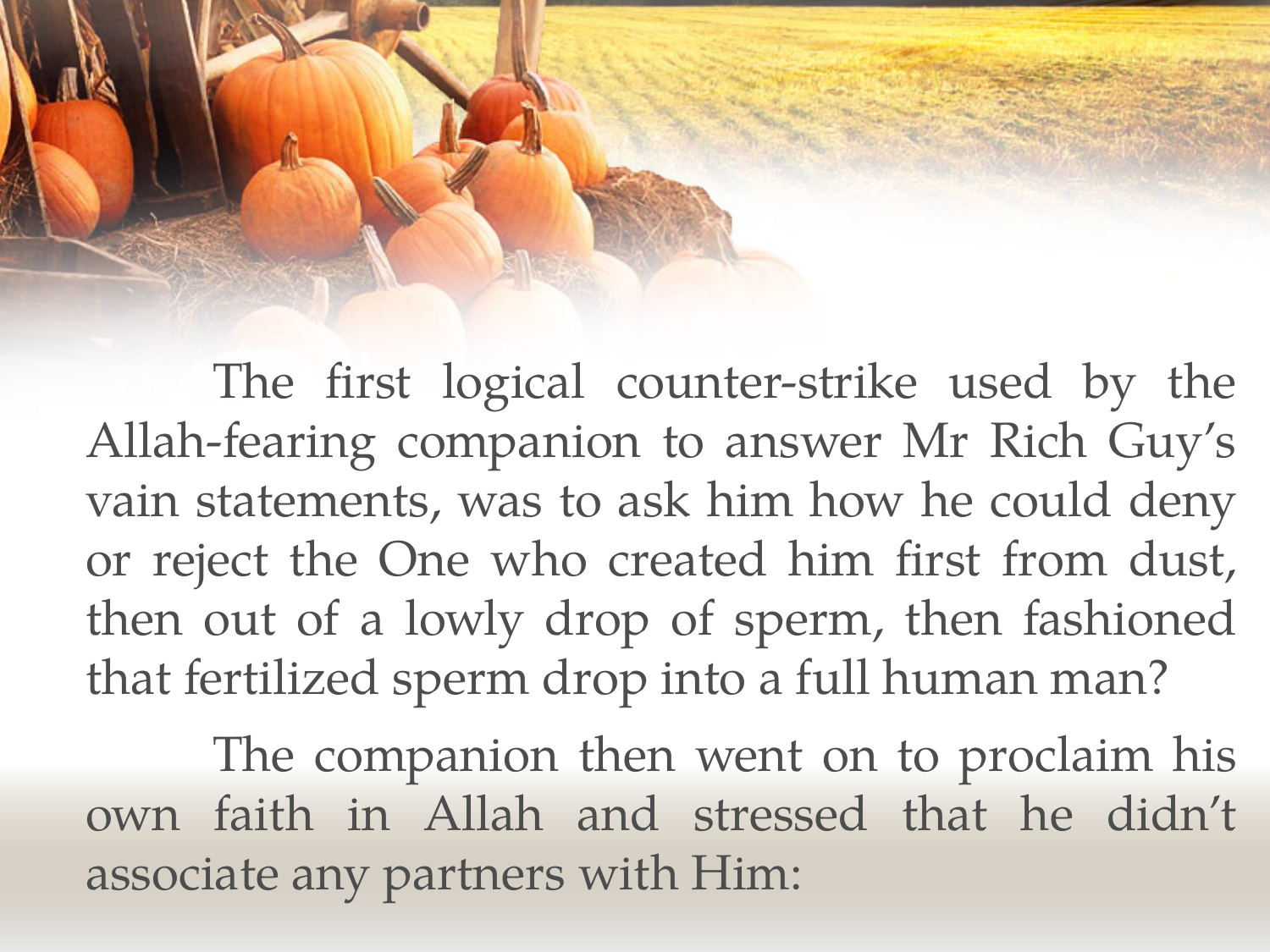

The first logical counter-strike used by the Allah-fearing companion to answer Mr Rich Guy’s vain statements, was to ask him how he could deny or reject the One who created him first from dust, then out of a lowly drop of sperm, then fashioned that fertilized sperm drop into a full human man?
		The companion then went on to proclaim his own faith in Allah and stressed that he didn’t associate any partners with Him: